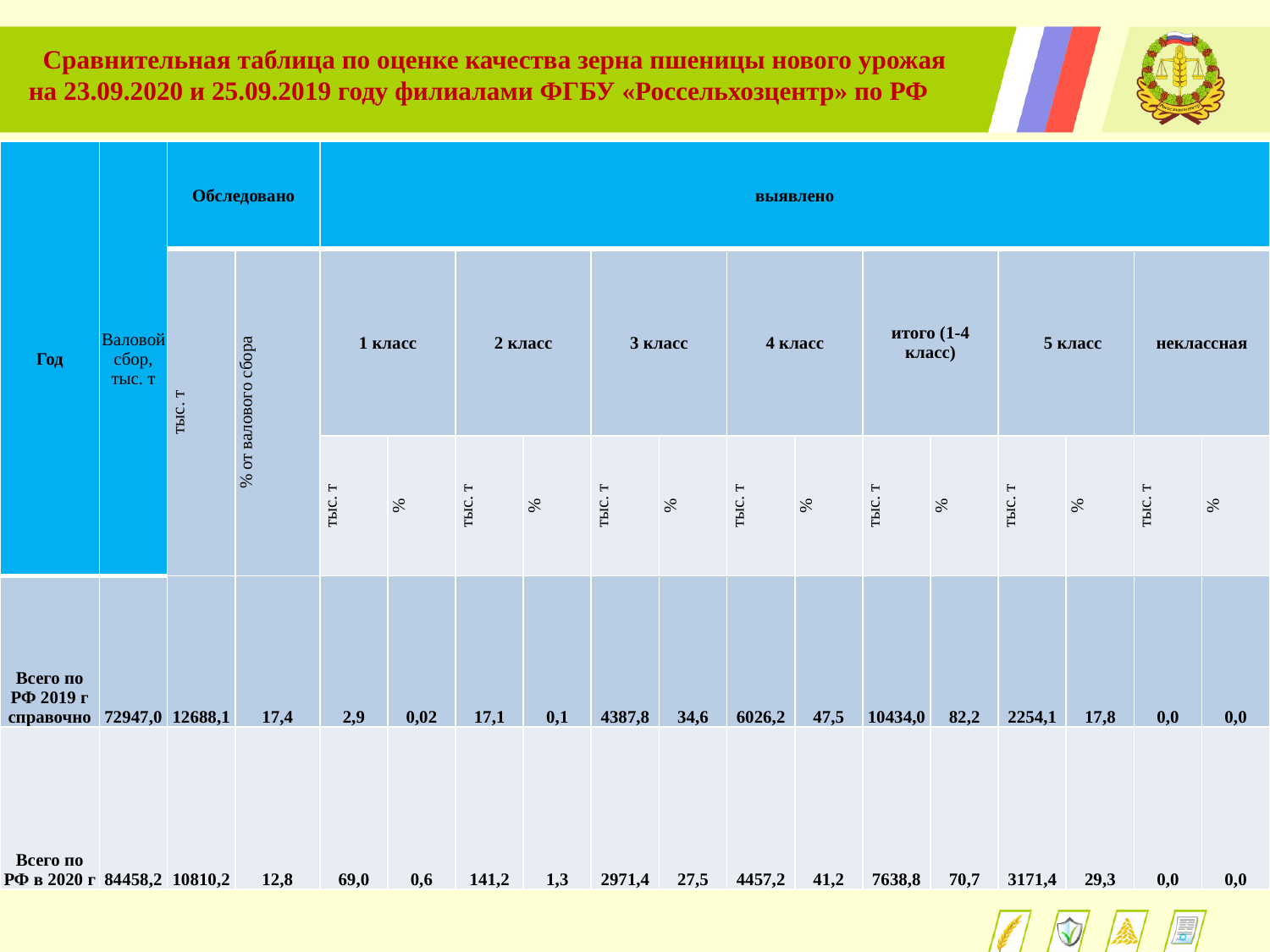

Сравнительная таблица по оценке качества зерна пшеницы нового урожая на 23.09.2020 и 25.09.2019 году филиалами ФГБУ «Россельхозцентр» по РФ
| Год | Валовой сбор, тыс. т | Обследовано |  | выявлено |  |  |  |  |  |  |  |  |  |  |  |  |  |
| --- | --- | --- | --- | --- | --- | --- | --- | --- | --- | --- | --- | --- | --- | --- | --- | --- | --- |
|  |  | тыс. т | % от валового сбора | 1 класс |  | 2 класс |  | 3 класс |  | 4 класс |  | итого (1-4 класс) |  | 5 класс |  | неклассная |  |
|  |  |  |  | тыс. т | % | тыс. т | % | тыс. т | % | тыс. т | % | тыс. т | % | тыс. т | % | тыс. т | % |
| Всего по РФ 2019 г справочно | 72947,0 | 12688,1 | 17,4 | 2,9 | 0,02 | 17,1 | 0,1 | 4387,8 | 34,6 | 6026,2 | 47,5 | 10434,0 | 82,2 | 2254,1 | 17,8 | 0,0 | 0,0 |
| Всего по РФ в 2020 г | 84458,2 | 10810,2 | 12,8 | 69,0 | 0,6 | 141,2 | 1,3 | 2971,4 | 27,5 | 4457,2 | 41,2 | 7638,8 | 70,7 | 3171,4 | 29,3 | 0,0 | 0,0 |